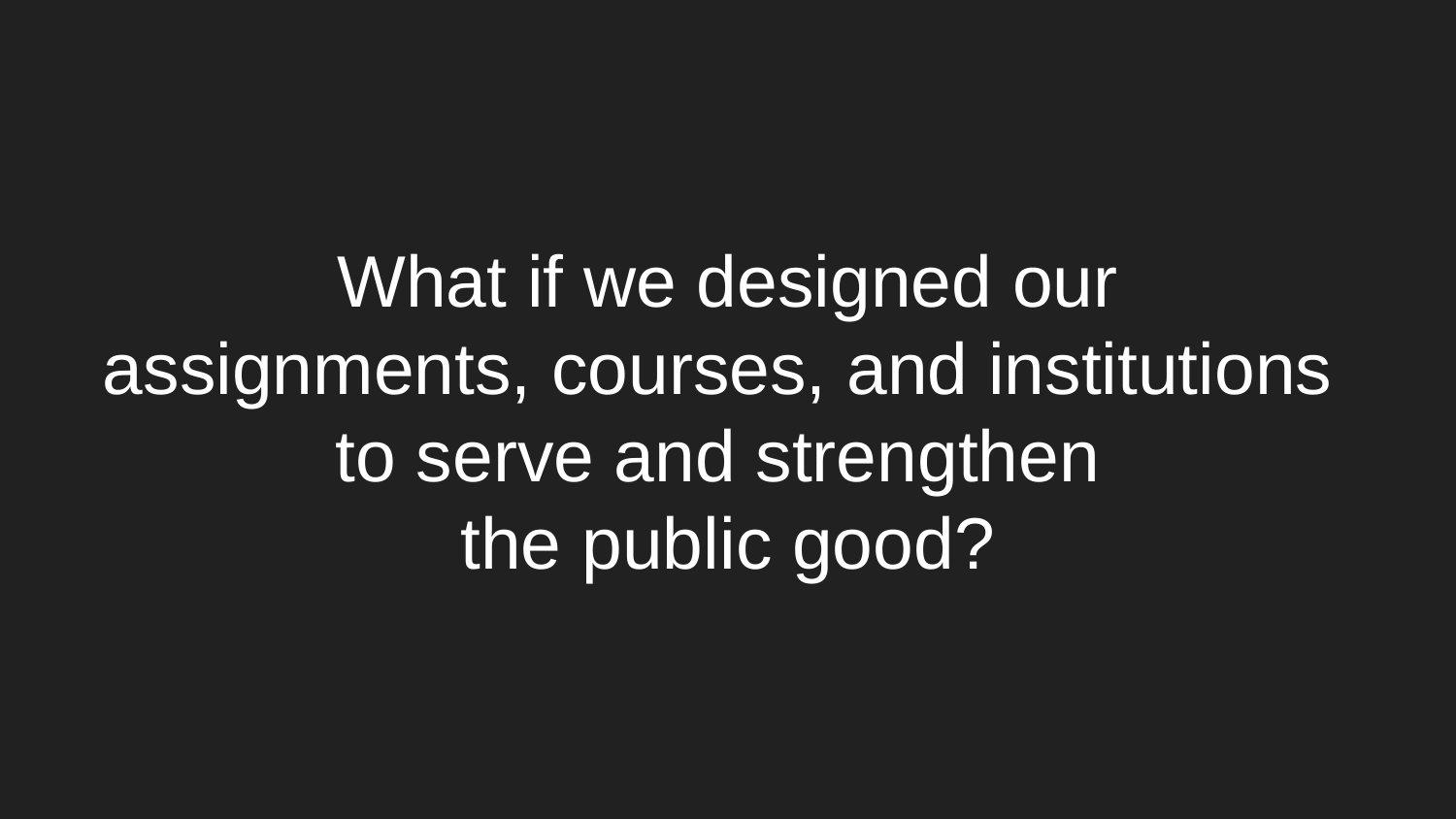

# What if we designed our
assignments, courses, and institutions
to serve and strengthen
the public good?